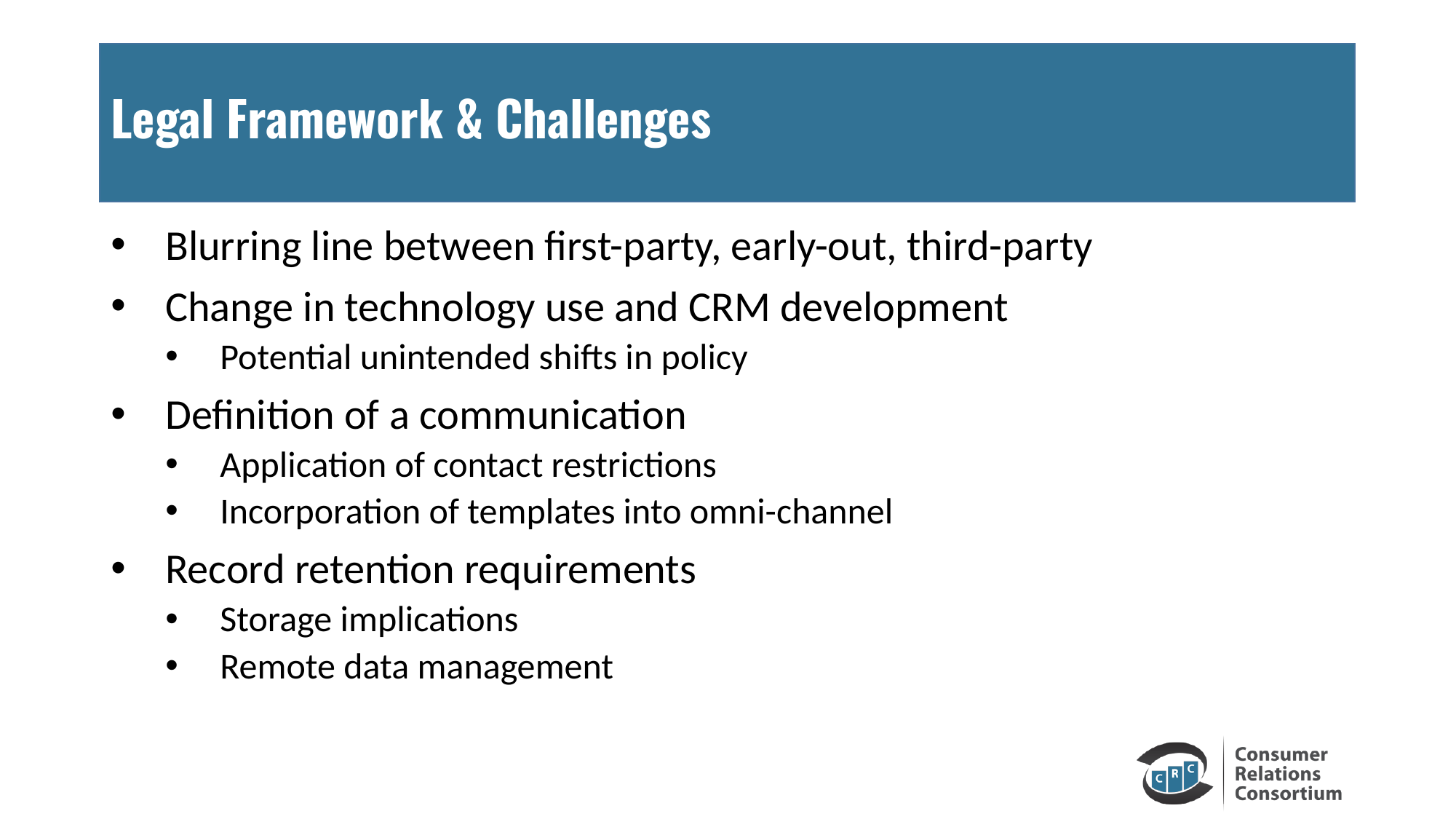

# Legal Framework & Challenges
Blurring line between first-party, early-out, third-party
Change in technology use and CRM development
Potential unintended shifts in policy
Definition of a communication
Application of contact restrictions
Incorporation of templates into omni-channel
Record retention requirements
Storage implications
Remote data management